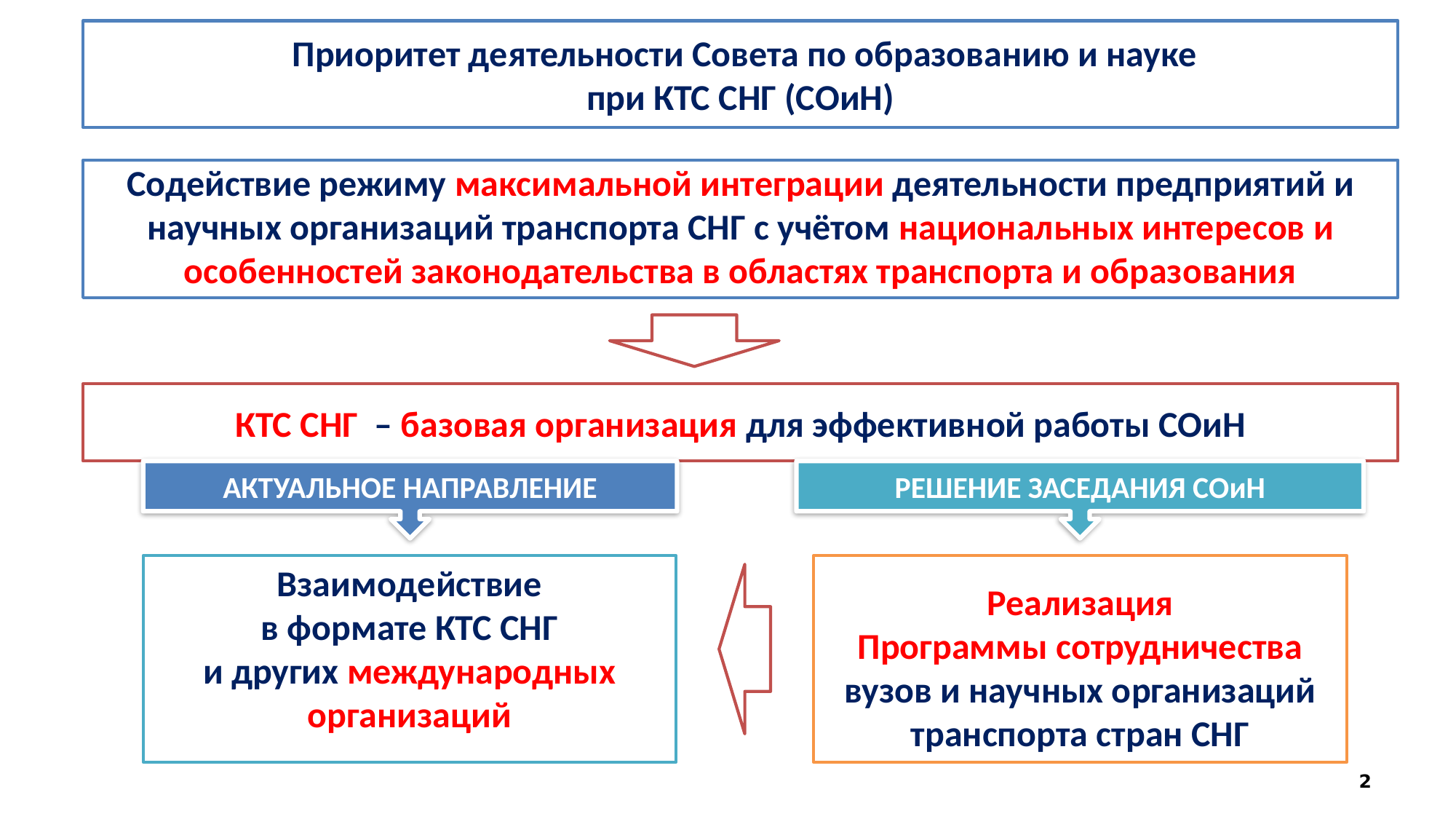

Приоритет деятельности Совета по образованию и науке
при КТС СНГ (СОиН)

Содействие режиму максимальной интеграции деятельности предприятий и научных организаций транспорта СНГ с учётом национальных интересов и особенностей законодательства в областях транспорта и образования

КТС СНГ  – базовая организация для эффективной работы СОиН
АКТУАЛЬНОЕ НАПРАВЛЕНИЕ
РЕШЕНИЕ ЗАСЕДАНИЯ СОиН

Взаимодействие
в формате КТС СНГ
и других международных
организаций

Реализация
Программы сотрудничества вузов и научных организаций транспорта стран СНГ

2